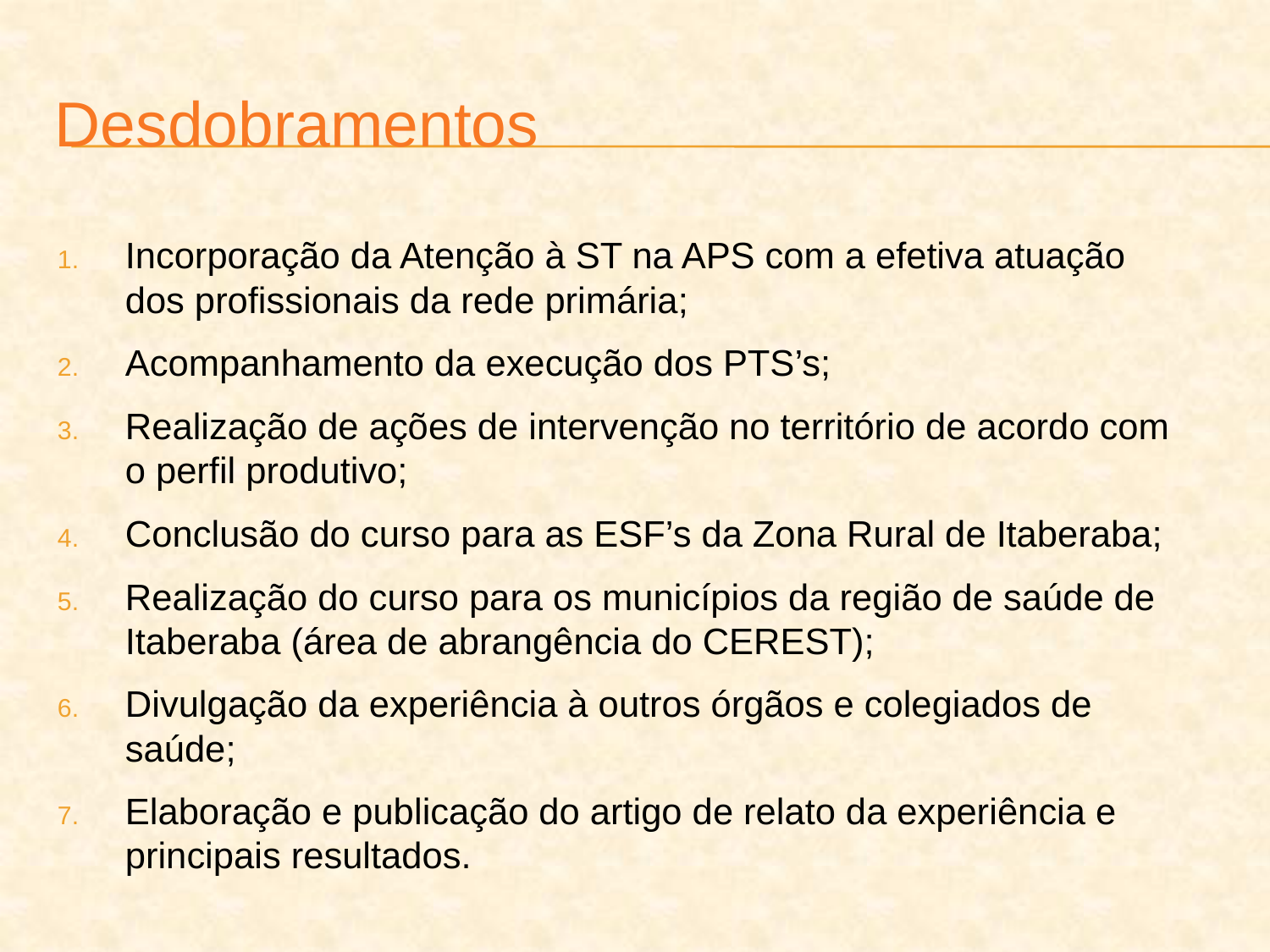

# Desdobramentos
Incorporação da Atenção à ST na APS com a efetiva atuação dos profissionais da rede primária;

Acompanhamento da execução dos PTS’s;

Realização de ações de intervenção no território de acordo com o perfil produtivo;

Conclusão do curso para as ESF’s da Zona Rural de Itaberaba;

Realização do curso para os municípios da região de saúde de Itaberaba (área de abrangência do CEREST);

Divulgação da experiência à outros órgãos e colegiados de saúde;

Elaboração e publicação do artigo de relato da experiência e principais resultados.